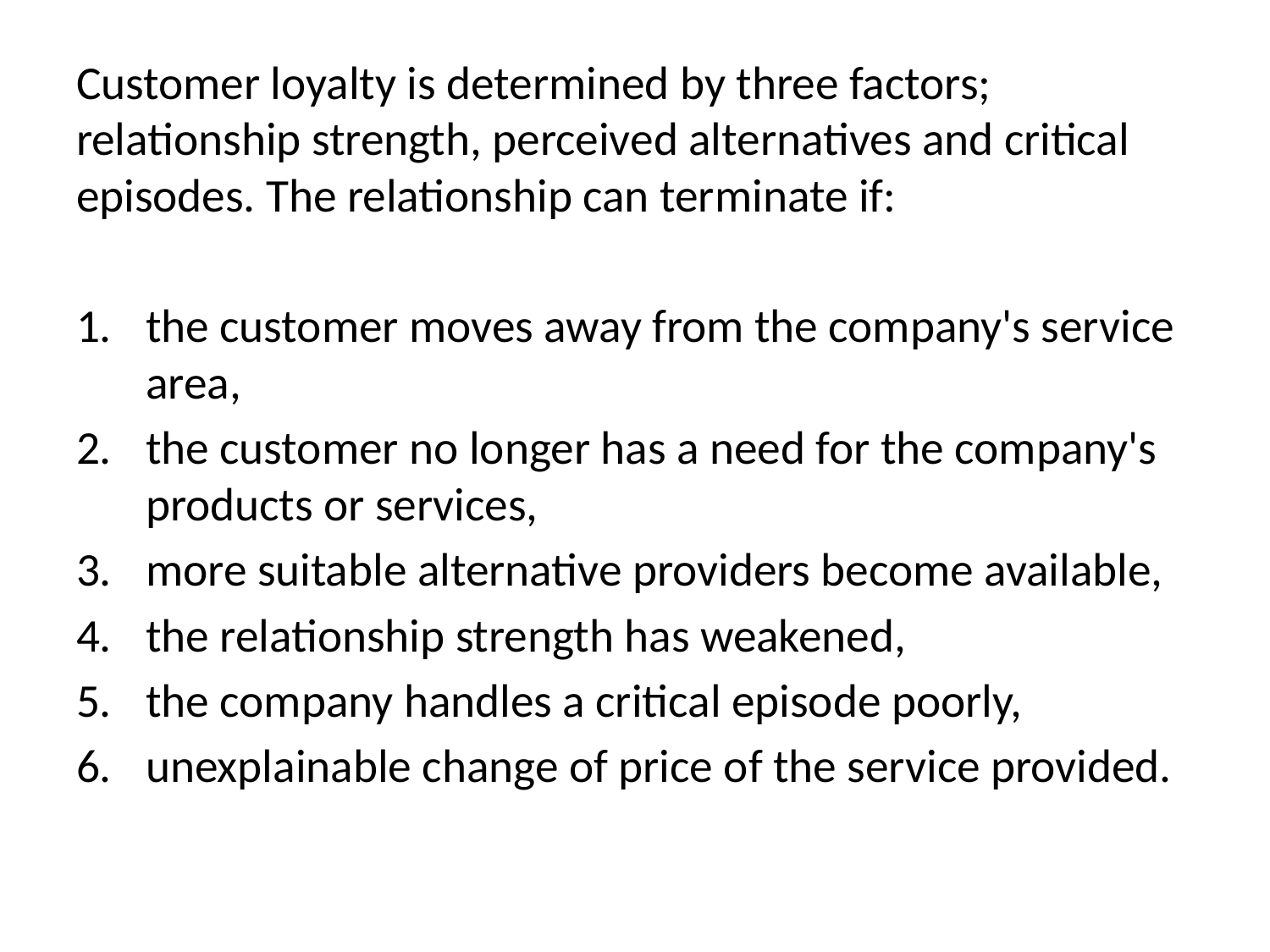

Customer loyalty is determined by three factors;   relationship strength, perceived alternatives and critical episodes. The relationship can terminate if:

the customer moves away from the company's service area,
the customer no longer has a need for the company's products or services,
more suitable alternative providers become available,
the relationship strength has weakened,
the company handles a critical episode poorly,
unexplainable change of price of the service provided.